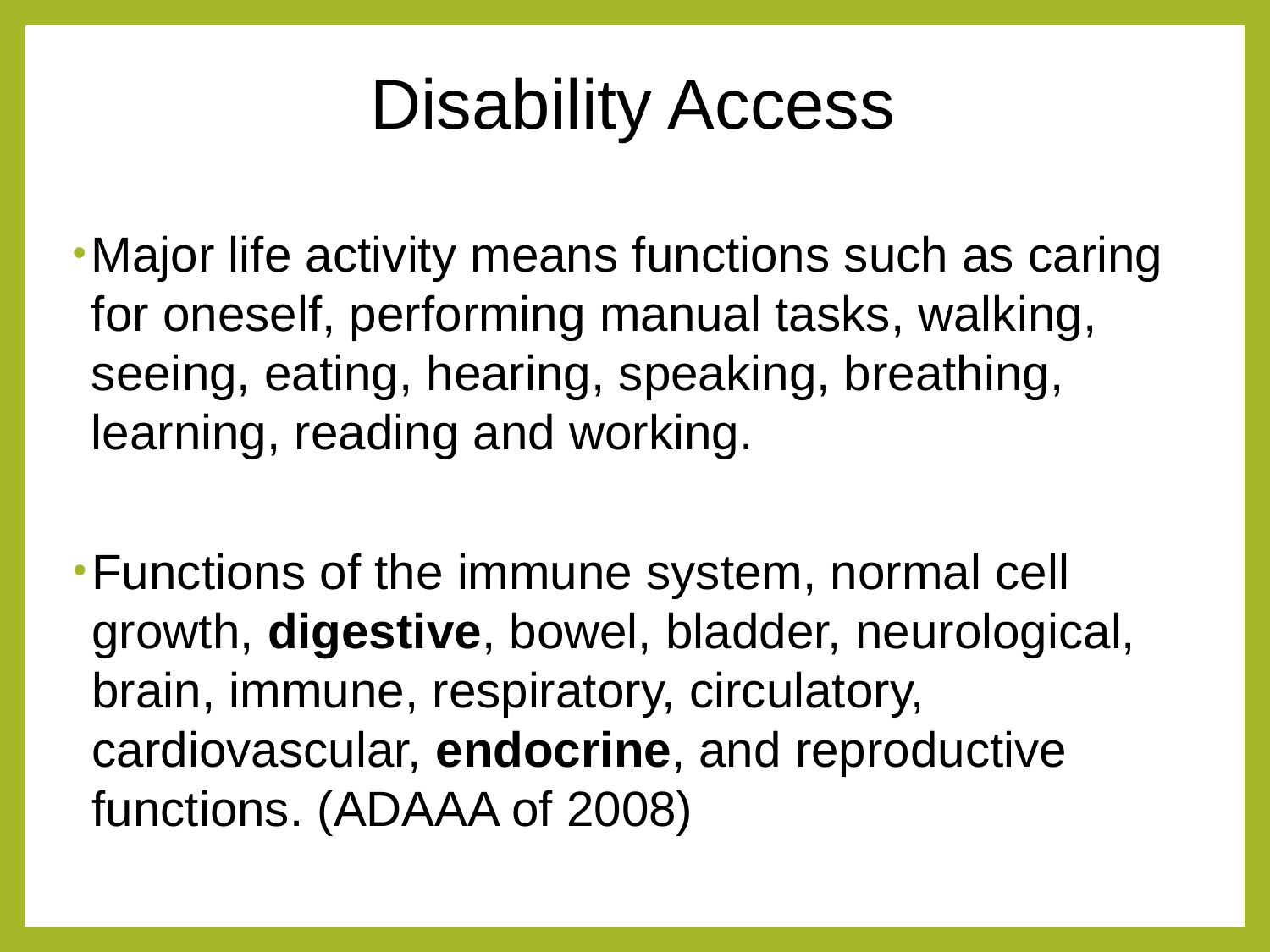

# Disability Access
Major life activity means functions such as caring for oneself, performing manual tasks, walking, seeing, eating, hearing, speaking, breathing, learning, reading and working.

Functions of the immune system, normal cell growth, digestive, bowel, bladder, neurological, brain, immune, respiratory, circulatory, cardiovascular, endocrine, and reproductive functions. (ADAAA of 2008)